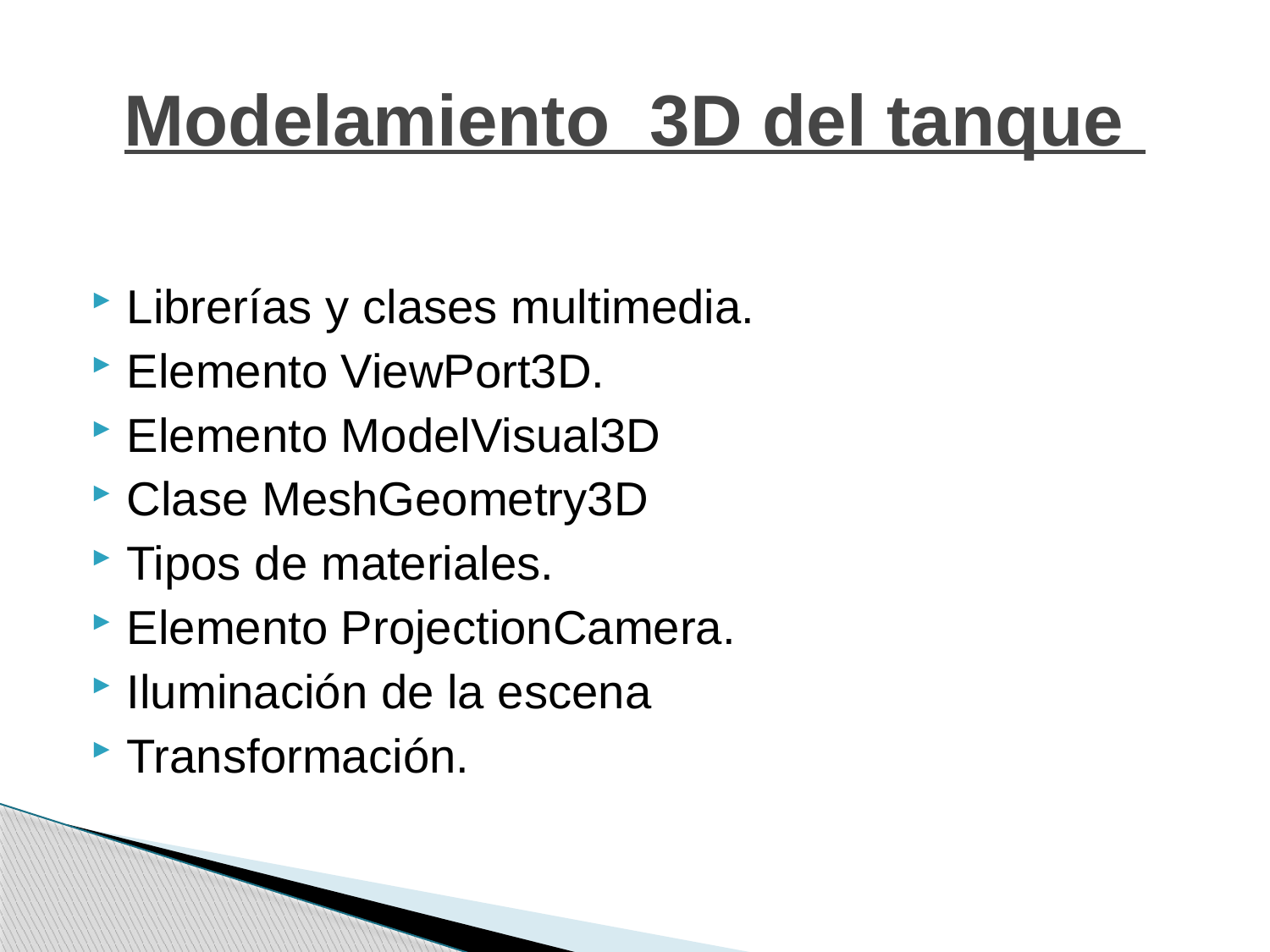

# Modelamiento  3D del tanque

Librerías y clases multimedia.
Elemento ViewPort3D.
Elemento ModelVisual3D
Clase MeshGeometry3D
Tipos de materiales.
Elemento ProjectionCamera.
Iluminación de la escena
Transformación.